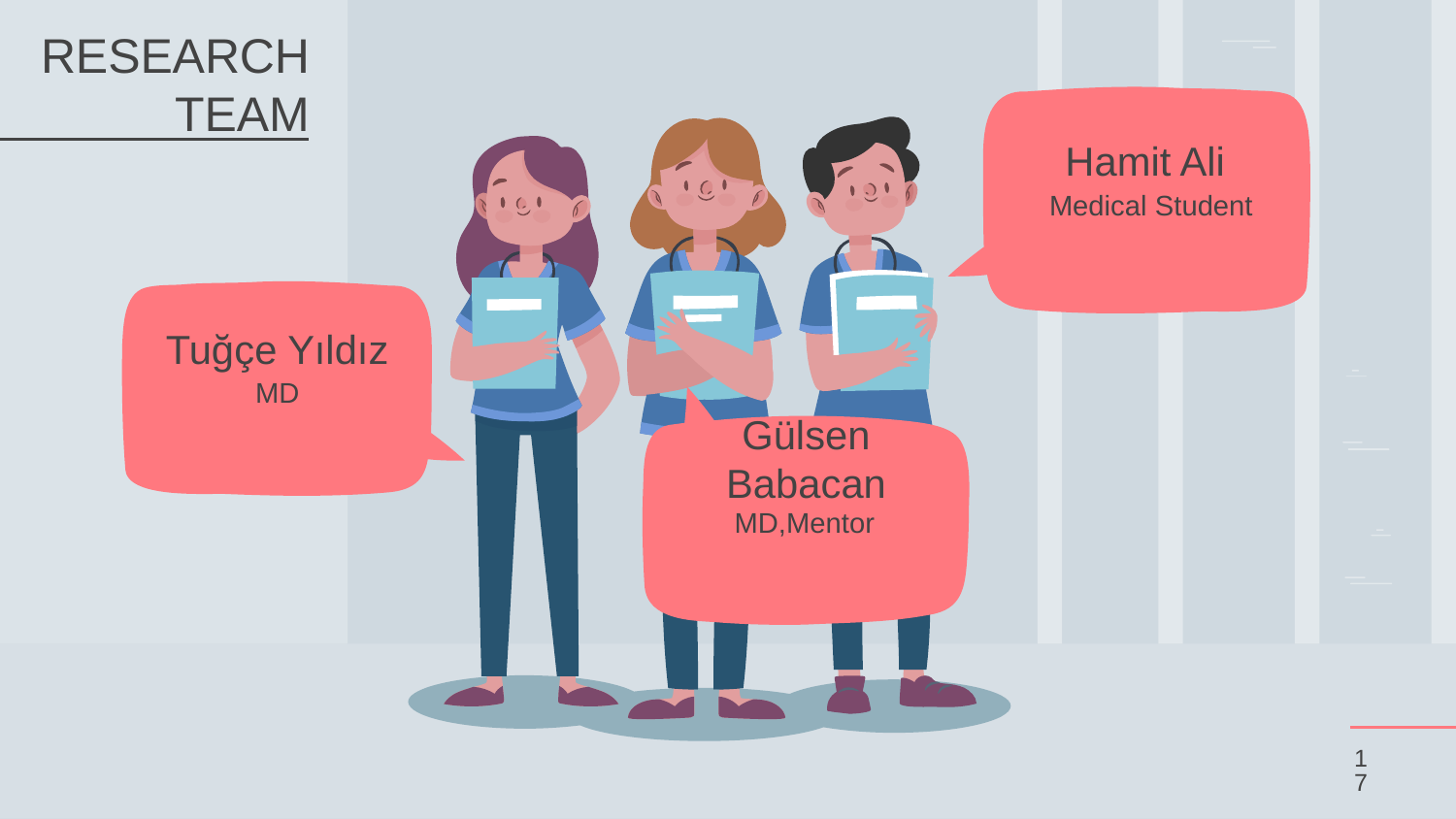

Hamit Ali
# RESEARCH TEAM
Medical Student
Tuğçe Yıldız
MD
Gülsen Babacan
MD,Mentor
17